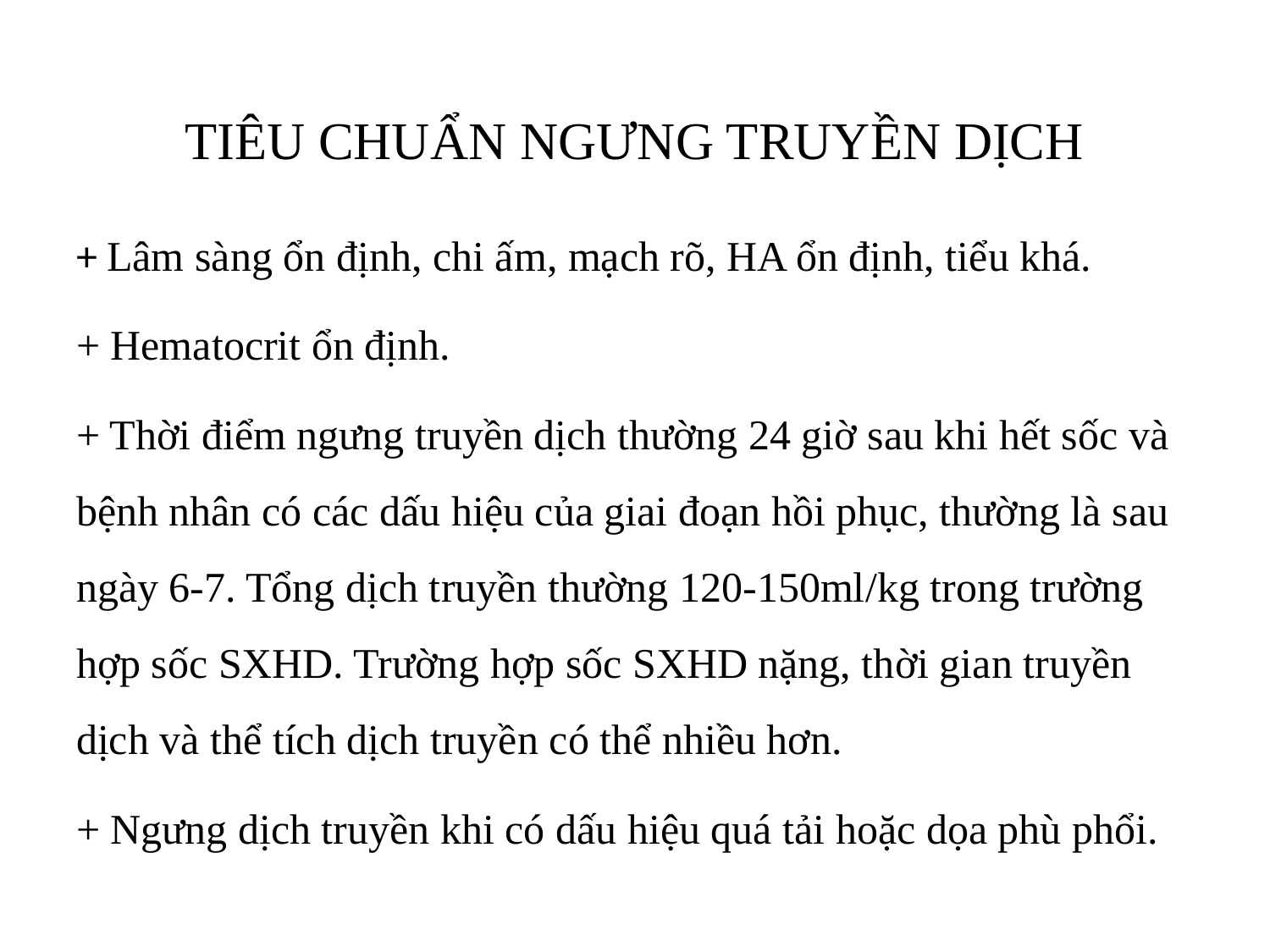

# TIÊU CHUẨN NGƯNG TRUYỀN DỊCH
+ Lâm sàng ổn định, chi ấm, mạch rõ, HA ổn định, tiểu khá.
+ Hematocrit ổn định.
+ Thời điểm ngưng truyền dịch thường 24 giờ sau khi hết sốc và bệnh nhân có các dấu hiệu của giai đoạn hồi phục, thường là sau ngày 6-7. Tổng dịch truyền thường 120-150ml/kg trong trường hợp sốc SXHD. Trường hợp sốc SXHD nặng, thời gian truyền dịch và thể tích dịch truyền có thể nhiều hơn.
+ Ngưng dịch truyền khi có dấu hiệu quá tải hoặc dọa phù phổi.